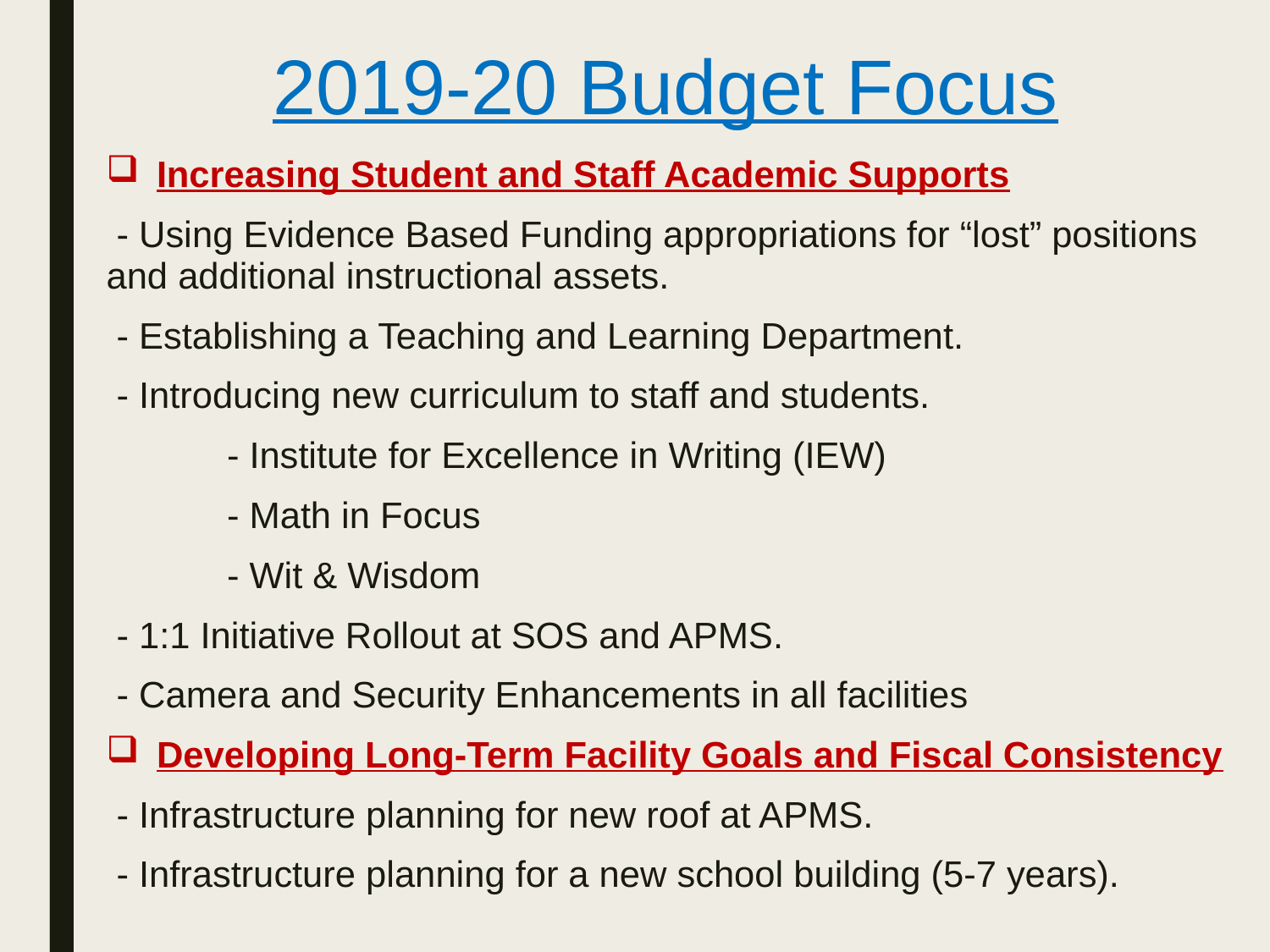

# 2019-20 Budget Focus
Increasing Student and Staff Academic Supports
 - Using Evidence Based Funding appropriations for “lost” positions and additional instructional assets.
 - Establishing a Teaching and Learning Department.
 - Introducing new curriculum to staff and students.
	 - Institute for Excellence in Writing (IEW)
	 - Math in Focus
	 - Wit & Wisdom
 - 1:1 Initiative Rollout at SOS and APMS.
 - Camera and Security Enhancements in all facilities
Developing Long-Term Facility Goals and Fiscal Consistency
 - Infrastructure planning for new roof at APMS.
 - Infrastructure planning for a new school building (5-7 years).